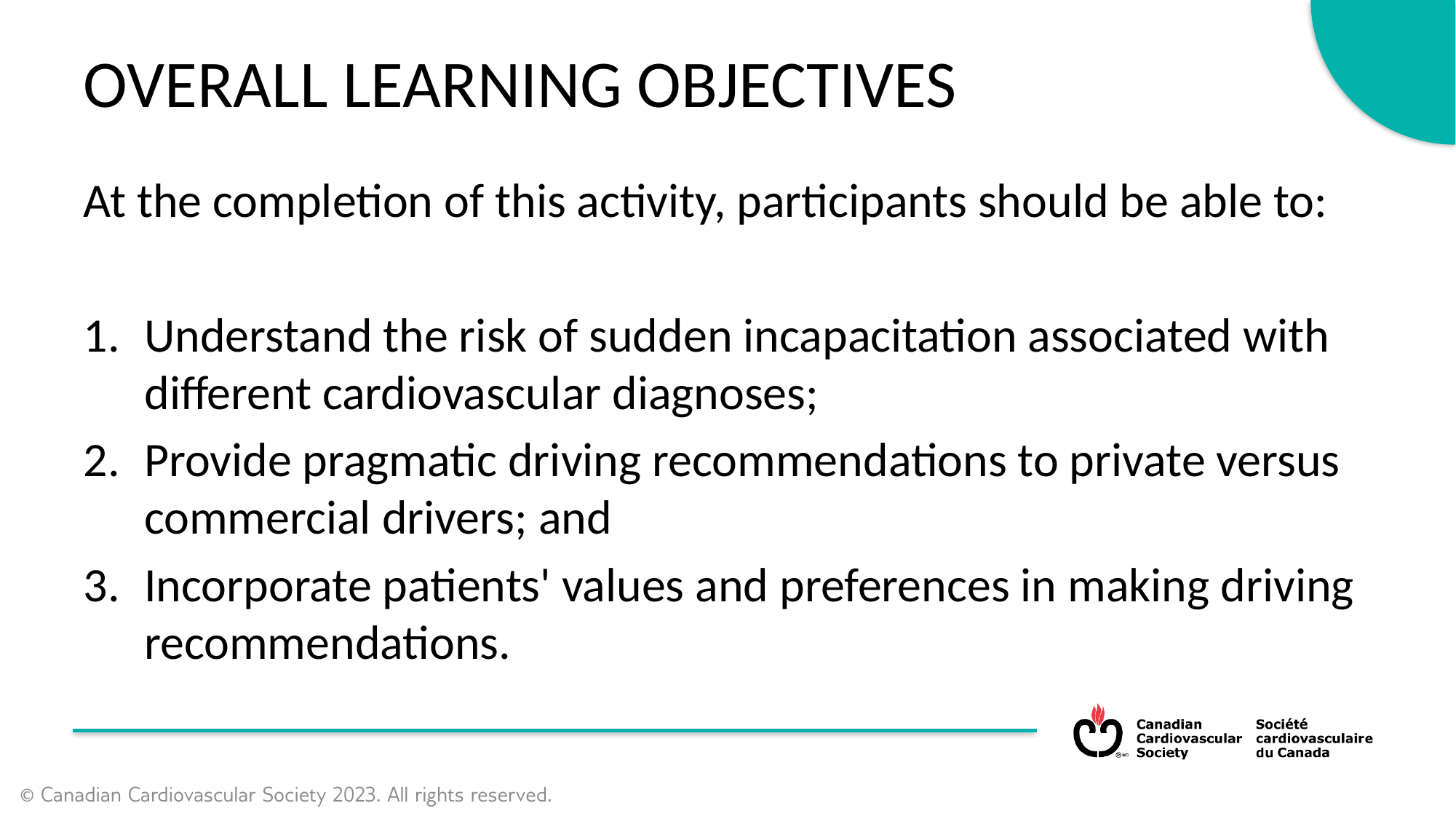

OVERALL LEARNING OBJECTIVES
At the completion of this activity, participants should be able to:

Understand the risk of sudden incapacitation associated with different cardiovascular diagnoses;
Provide pragmatic driving recommendations to private versus commercial drivers; and
Incorporate patients' values and preferences in making driving recommendations.

© Canadian Cardiovascular Society 2023. All rights reserved.